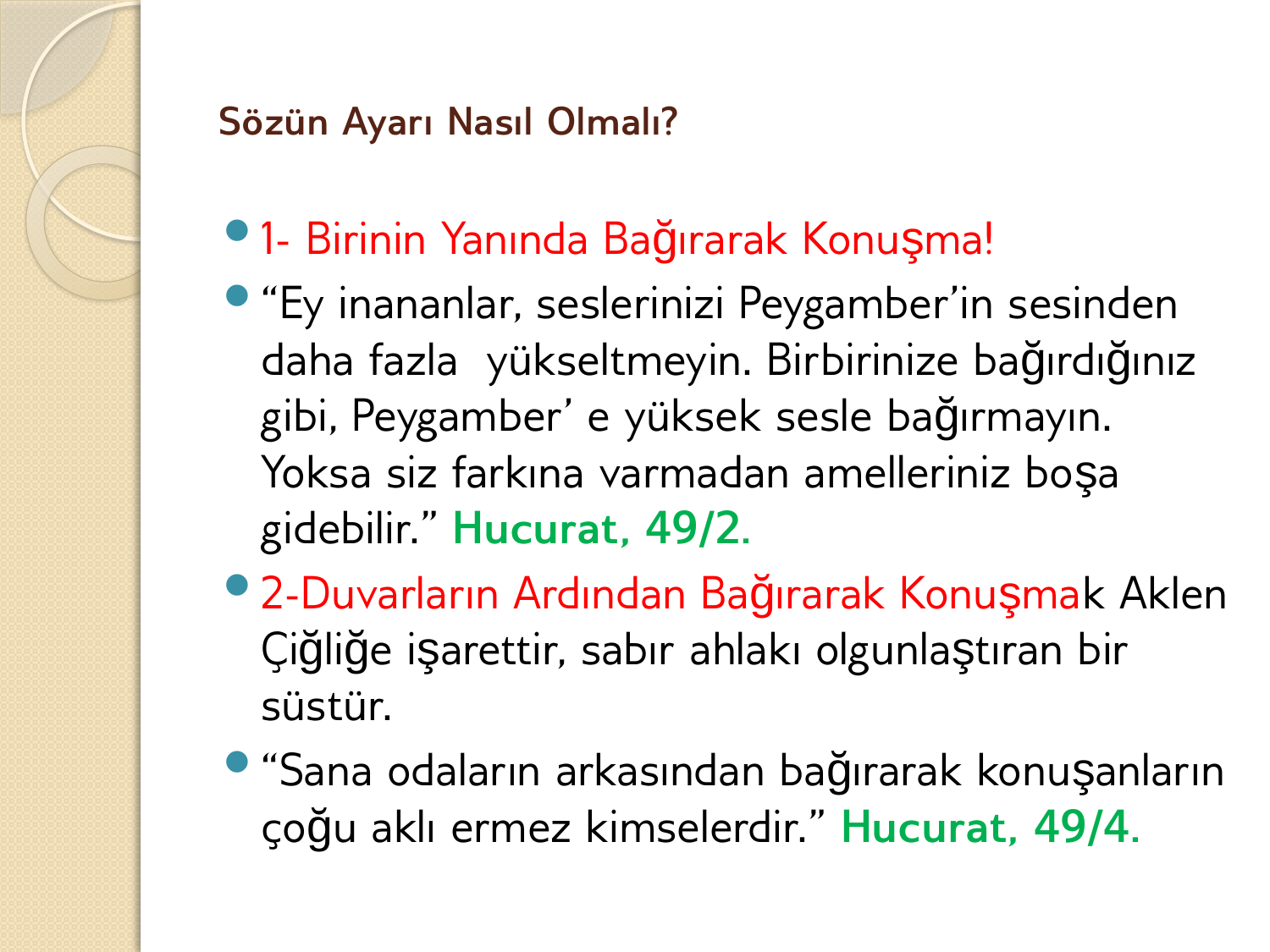

# Sözün Ayarı Nasıl Olmalı?
1- Birinin Yanında Bağırarak Konuşma!
“Ey inananlar, seslerinizi Peygamber’in sesinden daha fazla  yükseltmeyin. Birbirinize bağırdığınız gibi, Peygamber’ e yüksek sesle bağırmayın. Yoksa siz farkına varmadan amelleriniz boşa gidebilir.” Hucurat, 49/2.
2-Duvarların Ardından Bağırarak Konuşmak Aklen Çiğliğe işarettir, sabır ahlakı olgunlaştıran bir süstür.
“Sana odaların arkasından bağırarak konuşanların çoğu aklı ermez kimselerdir.” Hucurat, 49/4.